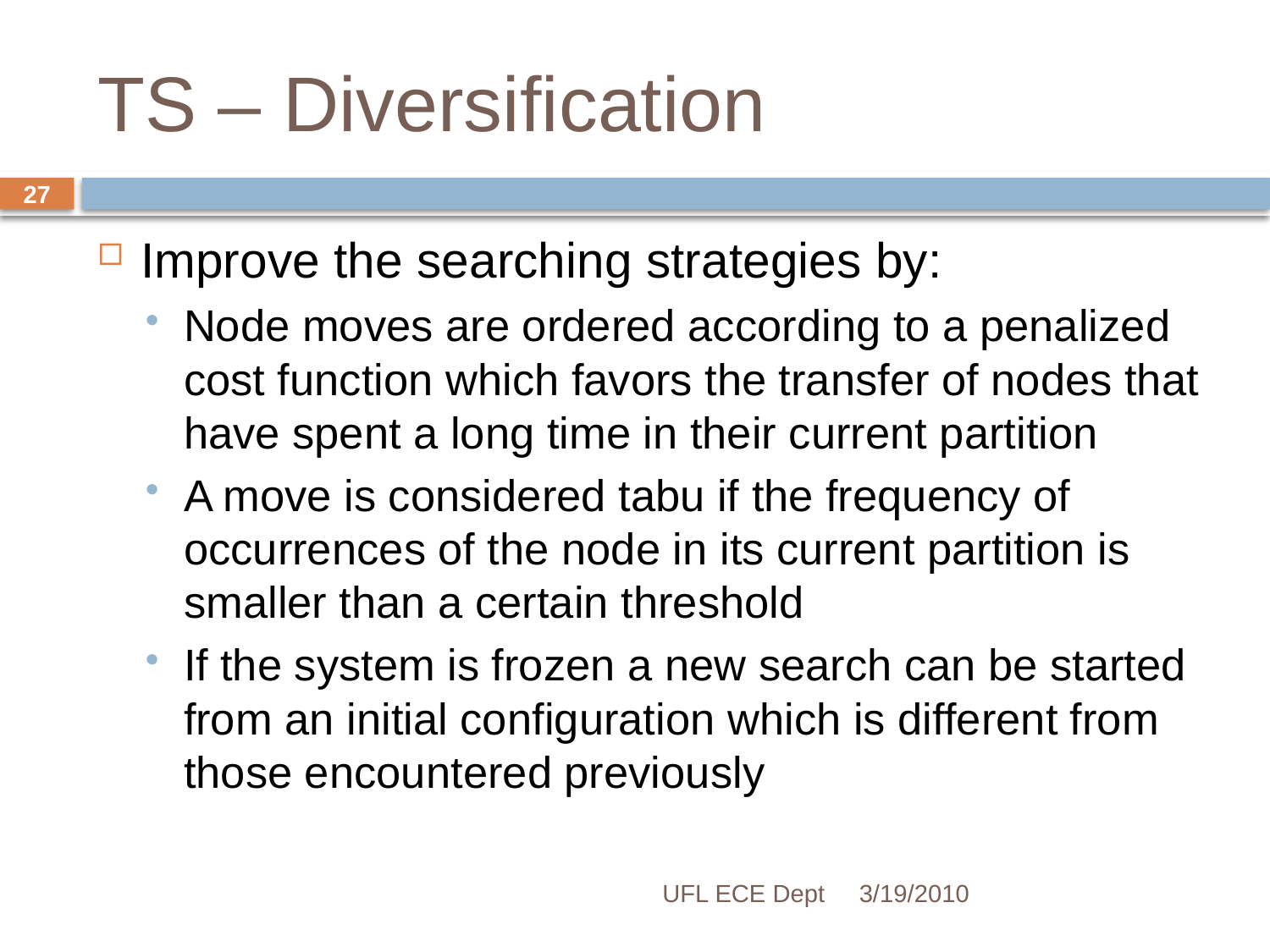

# TS – Diversification
27
Improve the searching strategies by:
Node moves are ordered according to a penalized cost function which favors the transfer of nodes that have spent a long time in their current partition
A move is considered tabu if the frequency of occurrences of the node in its current partition is smaller than a certain threshold
If the system is frozen a new search can be started from an initial configuration which is different from those encountered previously
UFL ECE Dept
3/19/2010